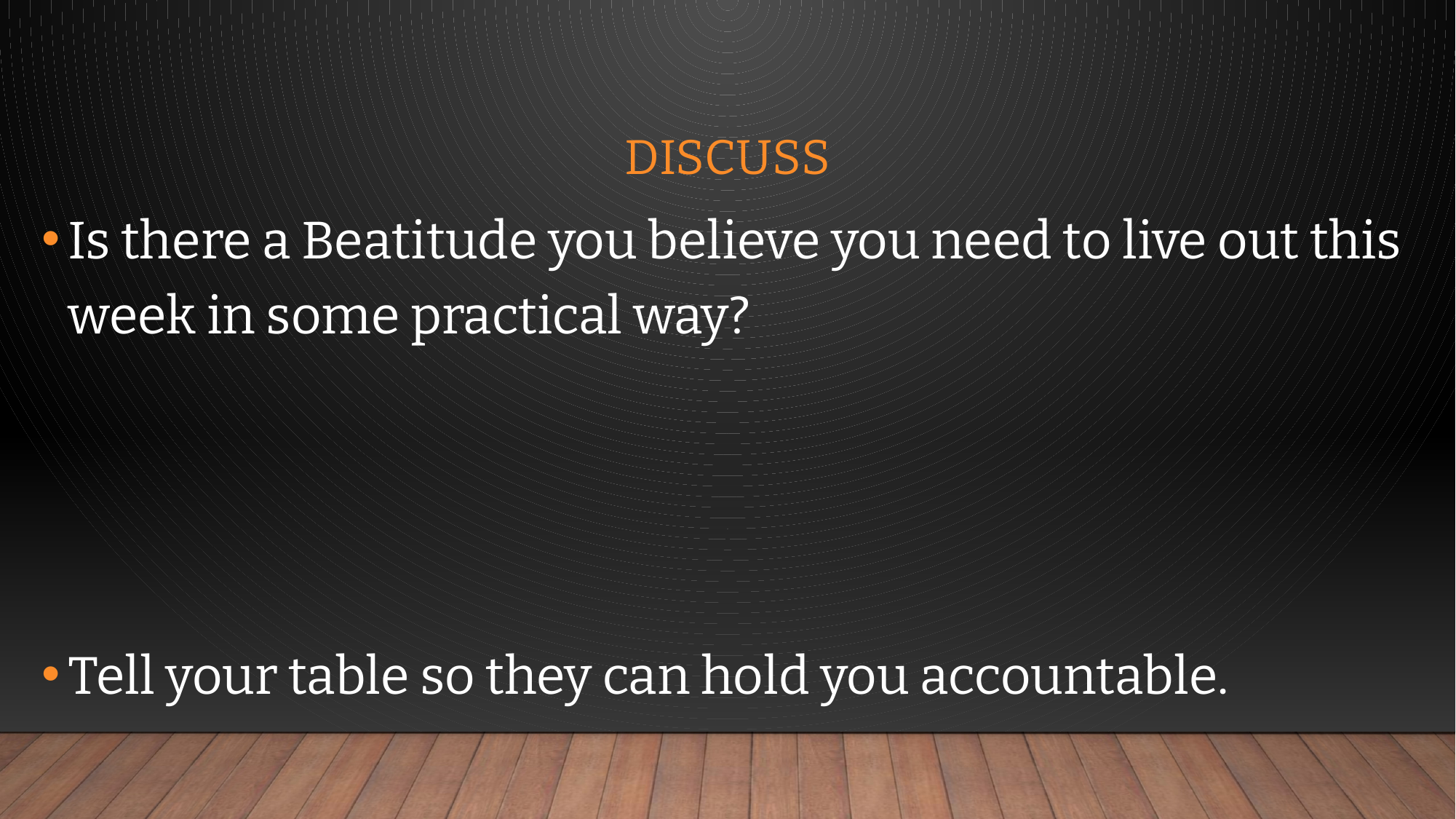

# Discuss
Is there a Beatitude you believe you need to live out this week in some practical way?

Tell your table so they can hold you accountable.